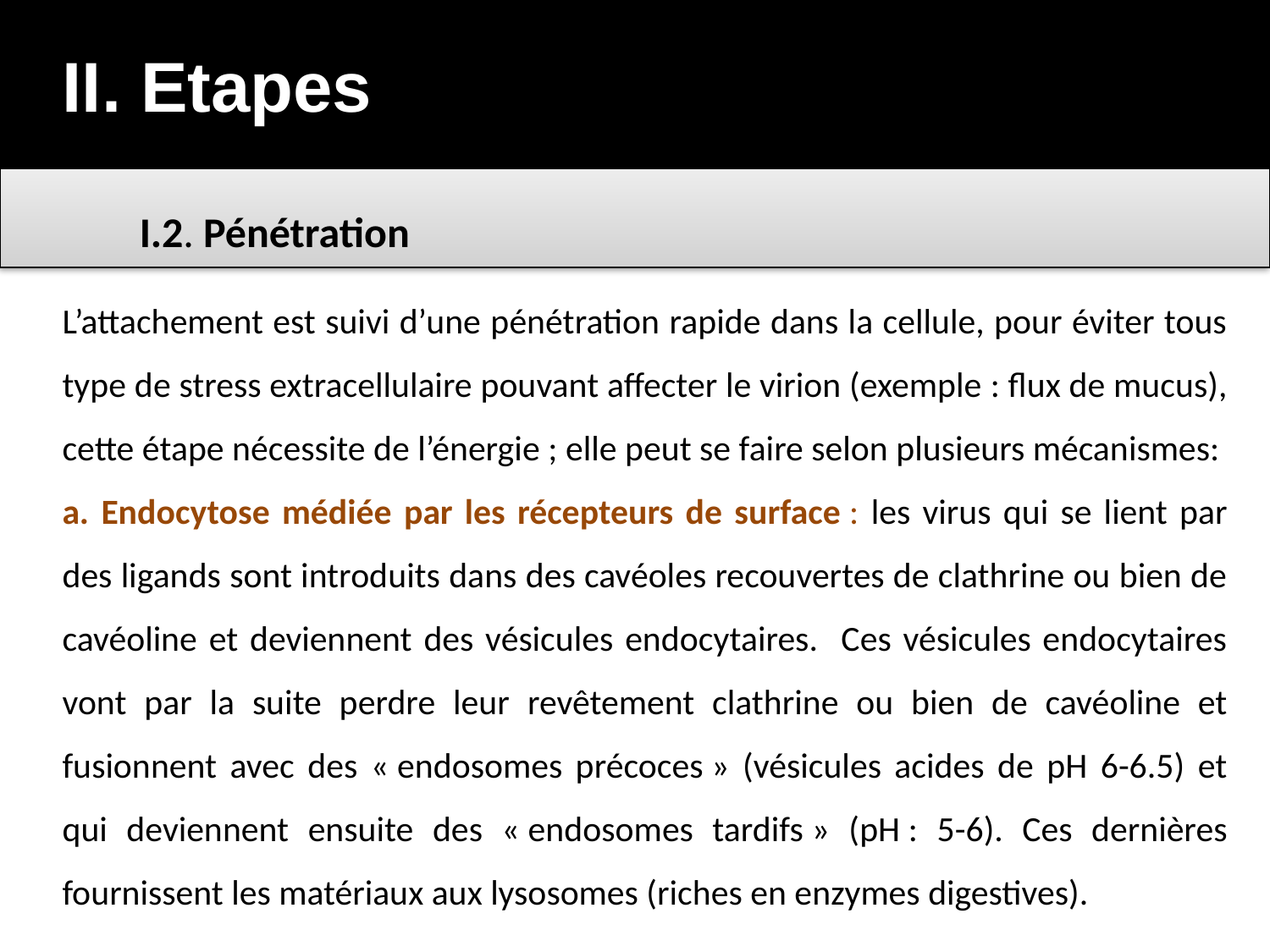

II. Etapes
	I.2. Pénétration
L’attachement est suivi d’une pénétration rapide dans la cellule, pour éviter tous type de stress extracellulaire pouvant affecter le virion (exemple : flux de mucus), cette étape nécessite de l’énergie ; elle peut se faire selon plusieurs mécanismes:
a. Endocytose médiée par les récepteurs de surface : les virus qui se lient par des ligands sont introduits dans des cavéoles recouvertes de clathrine ou bien de cavéoline et deviennent des vésicules endocytaires.  Ces vésicules endocytaires vont par la suite perdre leur revêtement clathrine ou bien de cavéoline et fusionnent avec des « endosomes précoces » (vésicules acides de pH 6-6.5) et qui deviennent ensuite des « endosomes tardifs » (pH : 5-6). Ces dernières fournissent les matériaux aux lysosomes (riches en enzymes digestives).